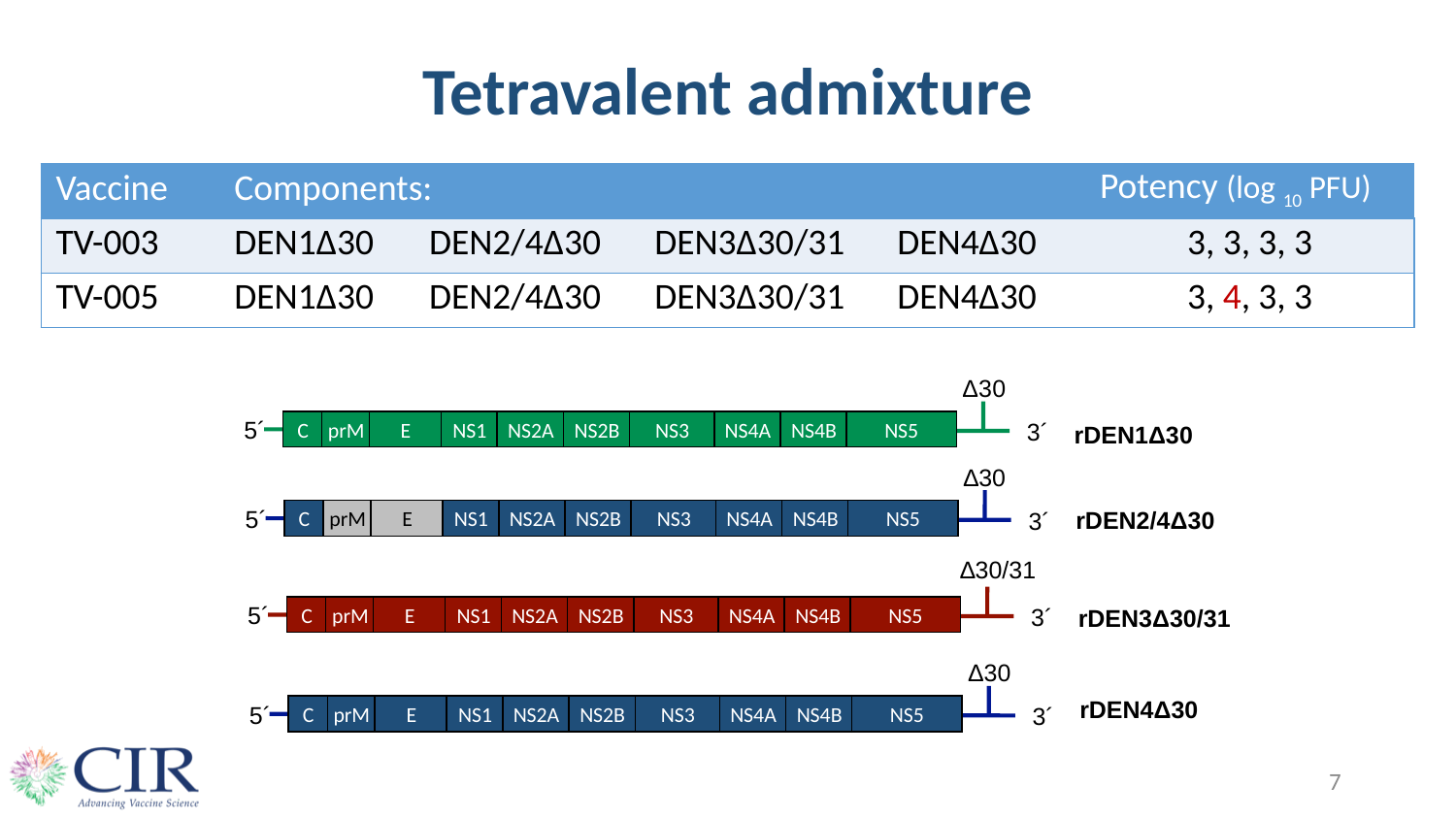

# Tetravalent admixture
| Vaccine | Components: |  |  |  | Potency (log 10 PFU) |
| --- | --- | --- | --- | --- | --- |
| TV-003 | DEN1∆30 | DEN2/4∆30 | DEN3∆30/31 | DEN4∆30 | 3, 3, 3, 3 |
| TV-005 | DEN1∆30 | DEN2/4∆30 | DEN3∆30/31 | DEN4∆30 | 3, 4, 3, 3 |

Δ30

5´
3´
C
prM
E
NS1
NS2A
NS2B
NS3
NS4A
NS4B
NS5

rDEN1Δ30
∆30

5´
3´
C
prM
E
NS1
NS2A
NS2B
NS3
NS4A
NS4B
NS5

rDEN2/4Δ30

∆30/31

5´
3´
C
prM
E
NS1
NS2A
NS2B
NS3
NS4A
NS4B
NS5

rDEN3Δ30/31
Δ30

5´
3´
C
prM
E
NS1
NS2A
NS2B
NS3
NS4A
NS4B
NS5

rDEN4Δ30
7